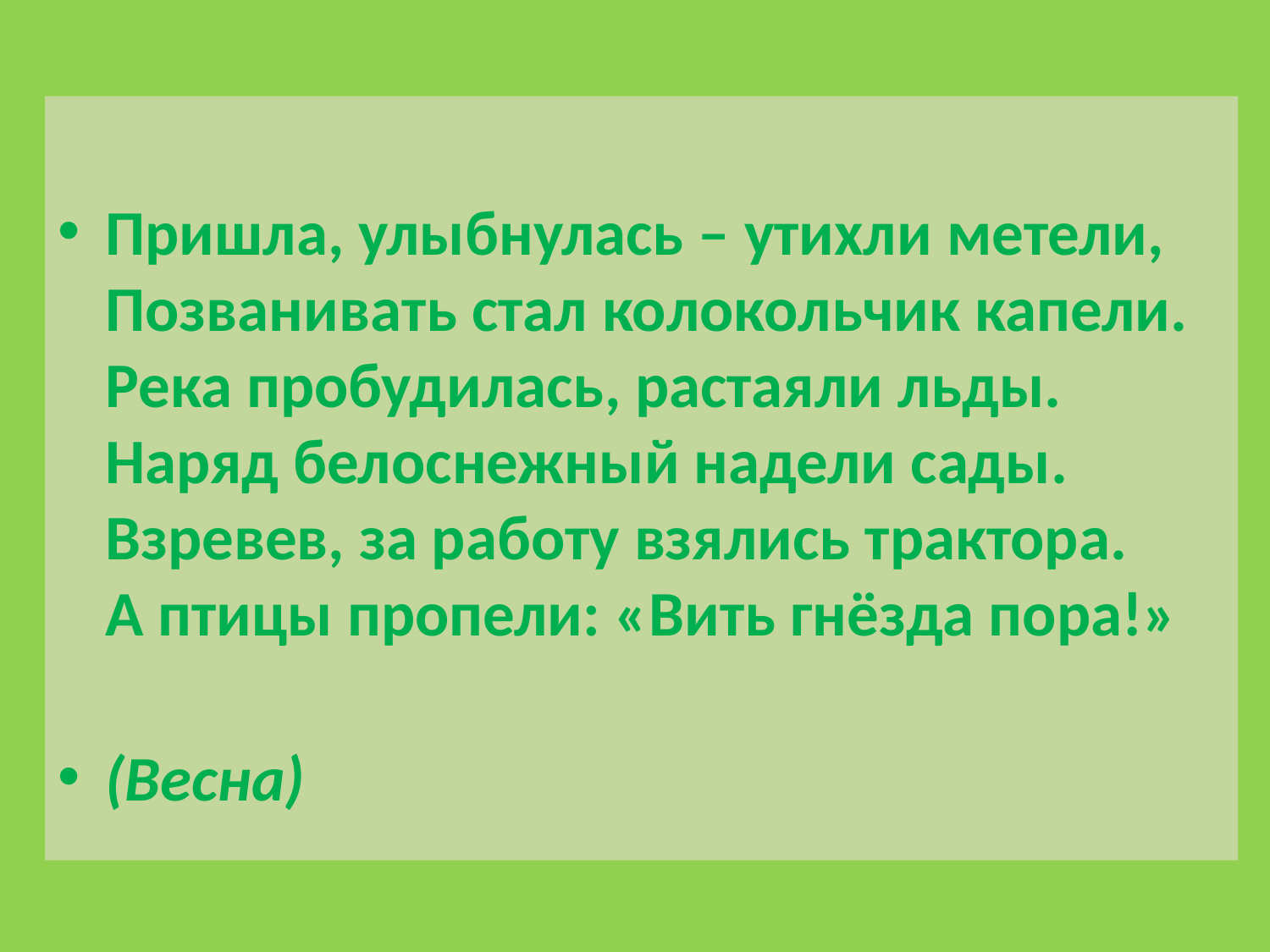

Пришла, улыбнулась – утихли метели,
Позванивать стал колокольчик капели.
Река пробудилась, растаяли льды.
Наряд белоснежный надели сады.
Взревев, за работу взялись трактора.
А птицы пропели: «Вить гнёзда пора!»
(Весна)